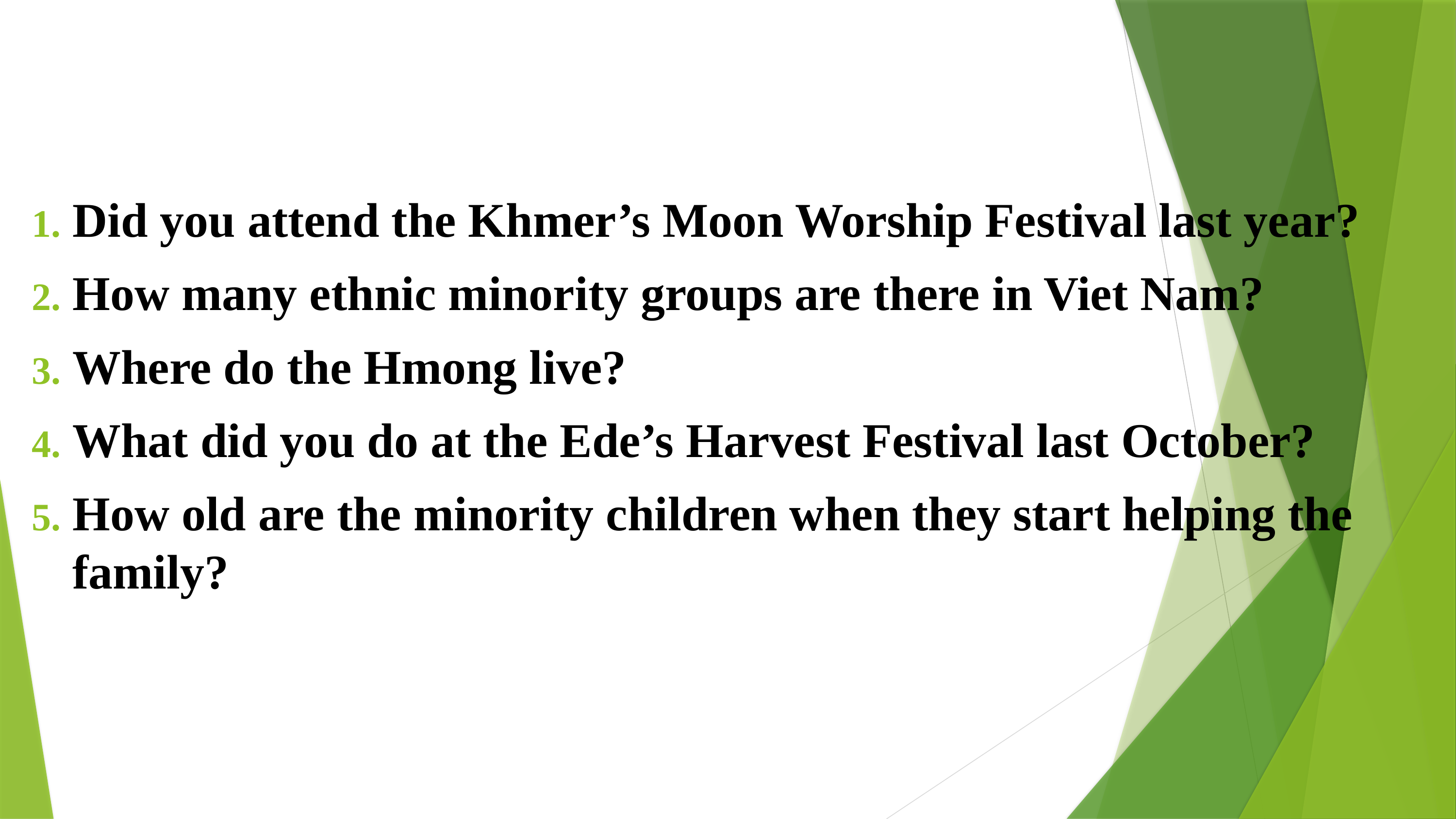

Did you attend the Khmer’s Moon Worship Festival last year?
How many ethnic minority groups are there in Viet Nam?
Where do the Hmong live?
What did you do at the Ede’s Harvest Festival last October?
How old are the minority children when they start helping the family?